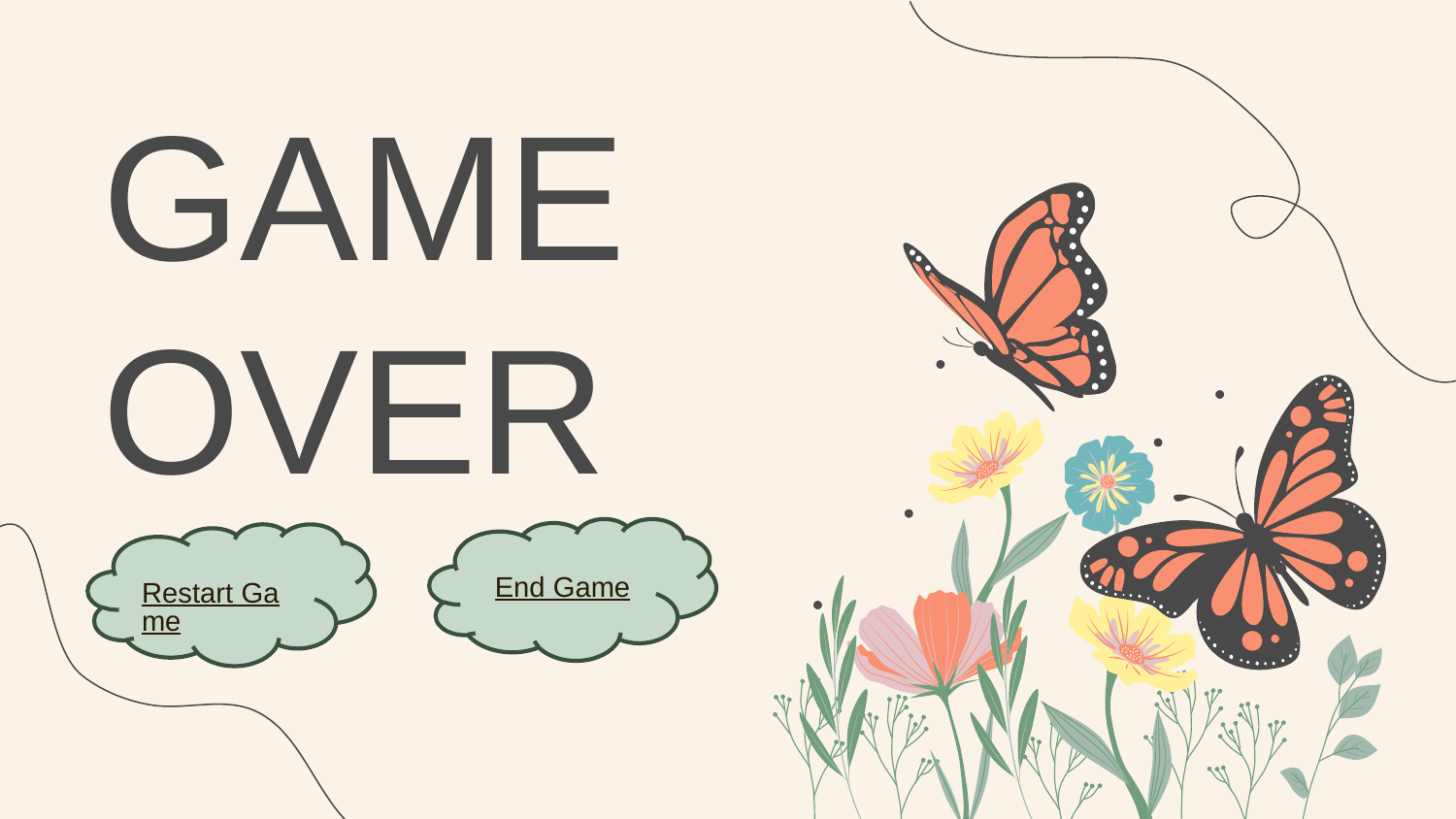

# GAME OVER

End Game
Restart Game